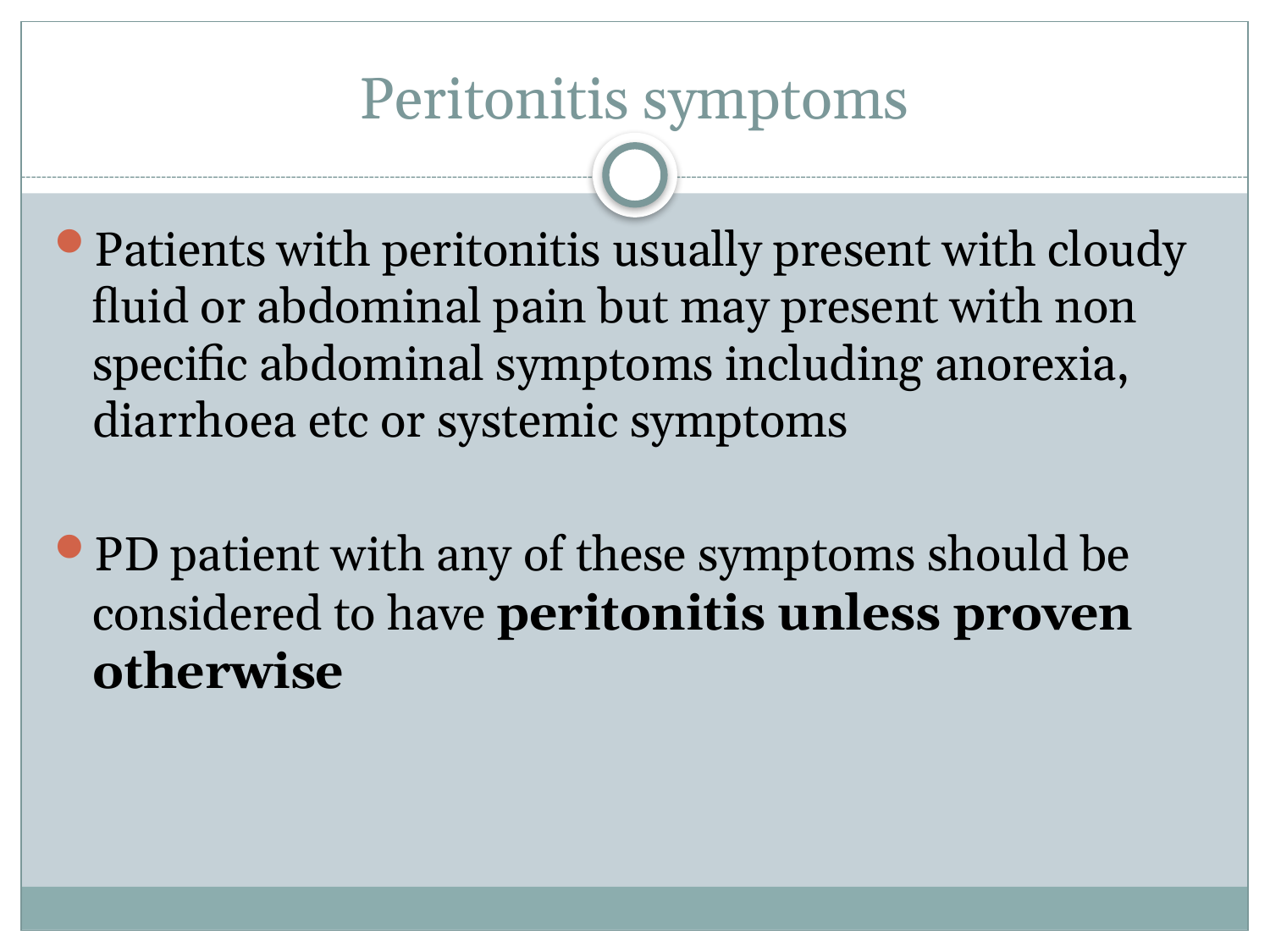

# Peritonitis symptoms
Patients with peritonitis usually present with cloudy fluid or abdominal pain but may present with non specific abdominal symptoms including anorexia, diarrhoea etc or systemic symptoms

PD patient with any of these symptoms should be considered to have peritonitis unless proven otherwise